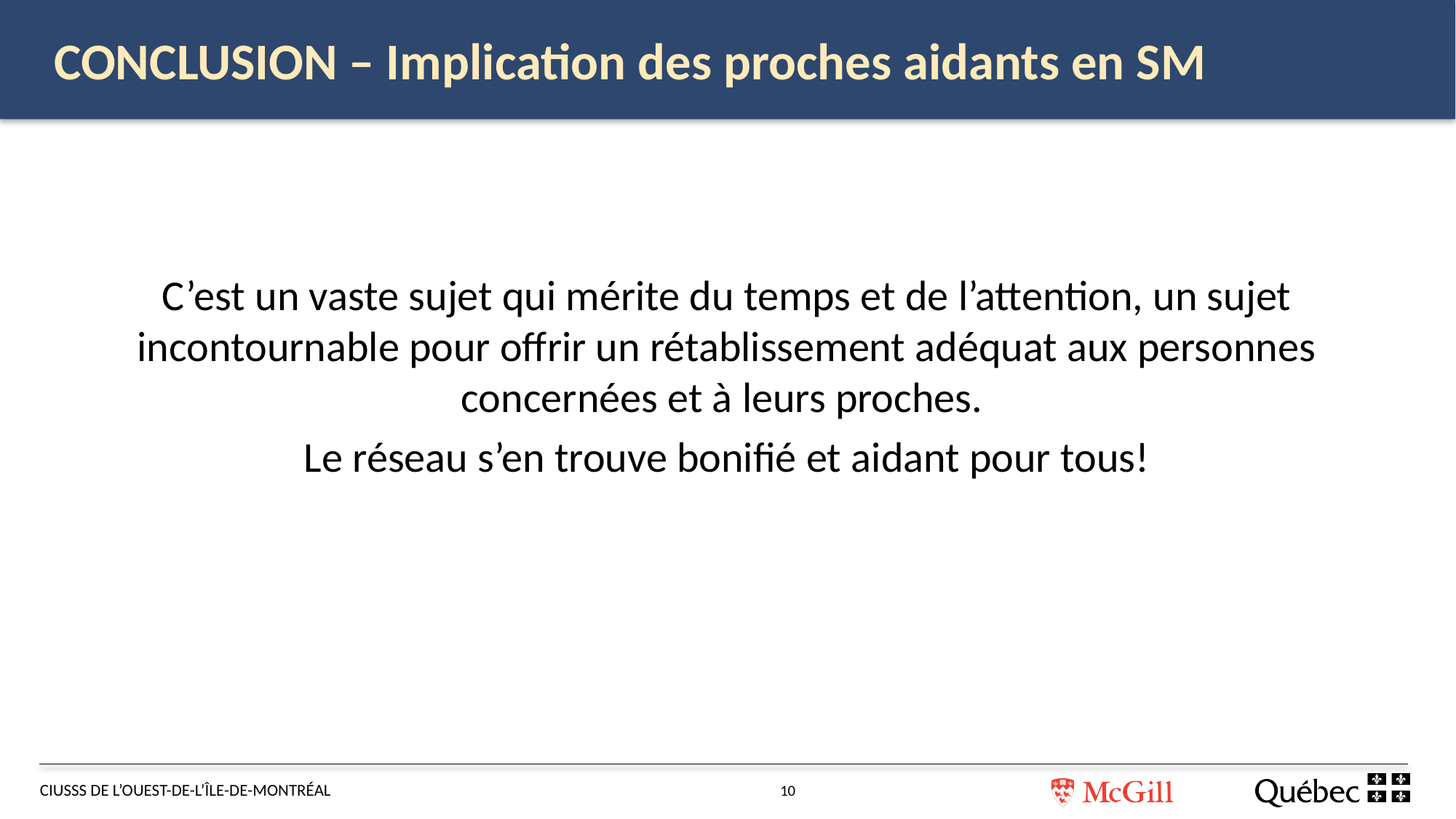

CONCLUSION – Implication des proches aidants en SM

C’est un vaste sujet qui mérite du temps et de l’attention, un sujet incontournable pour offrir un rétablissement adéquat aux personnes concernées et à leurs proches.
Le réseau s’en trouve bonifié et aidant pour tous!